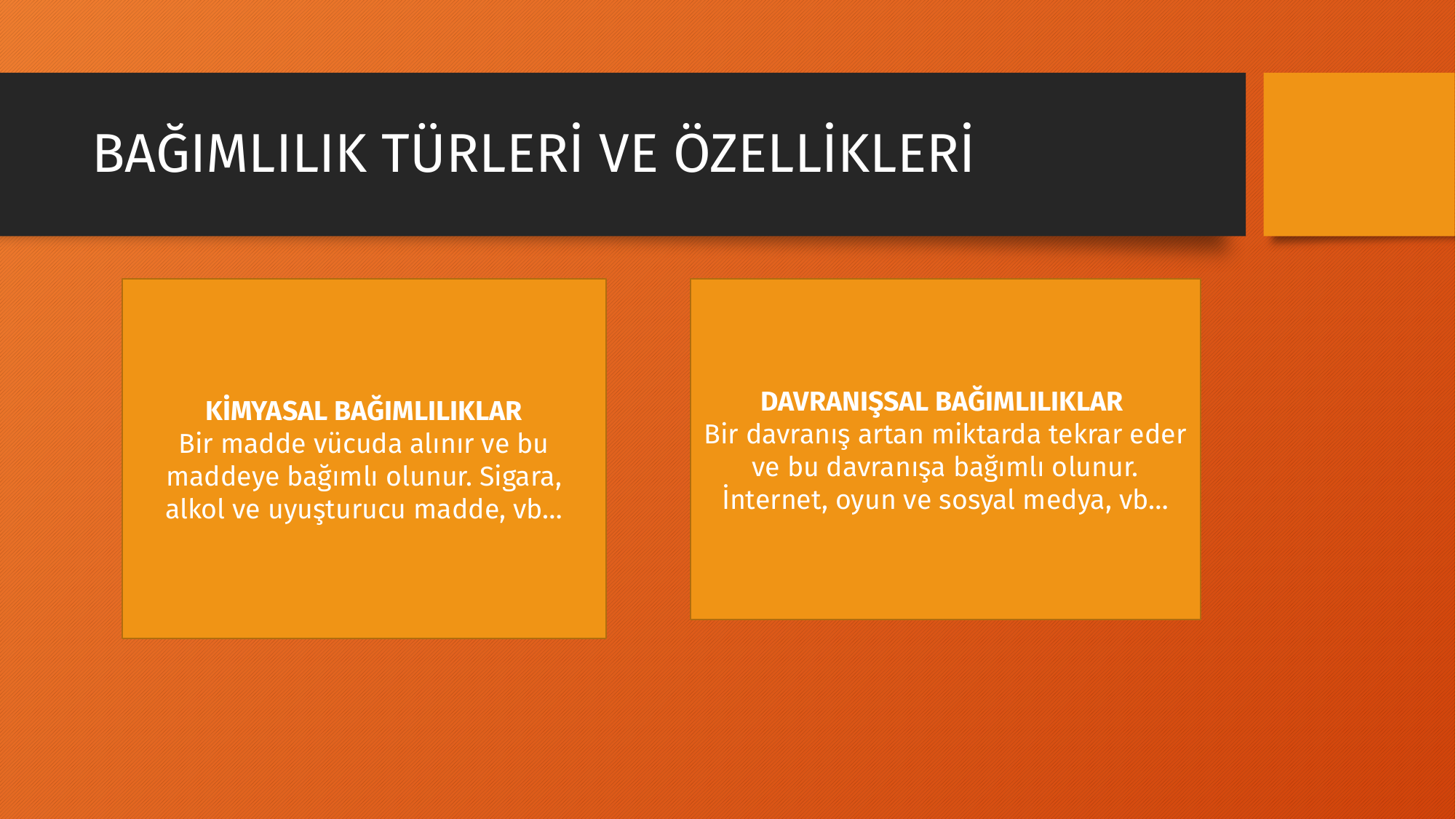

# BAĞIMLILIK TÜRLERİ VE ÖZELLİKLERİ

KİMYASAL BAĞIMLILIKLAR
Bir madde vücuda alınır ve bu maddeye bağımlı olunur. Sigara, alkol ve uyuşturucu madde, vb…
DAVRANIŞSAL BAĞIMLILIKLAR
Bir davranış artan miktarda tekrar eder ve bu davranışa bağımlı olunur. İnternet, oyun ve sosyal medya, vb…